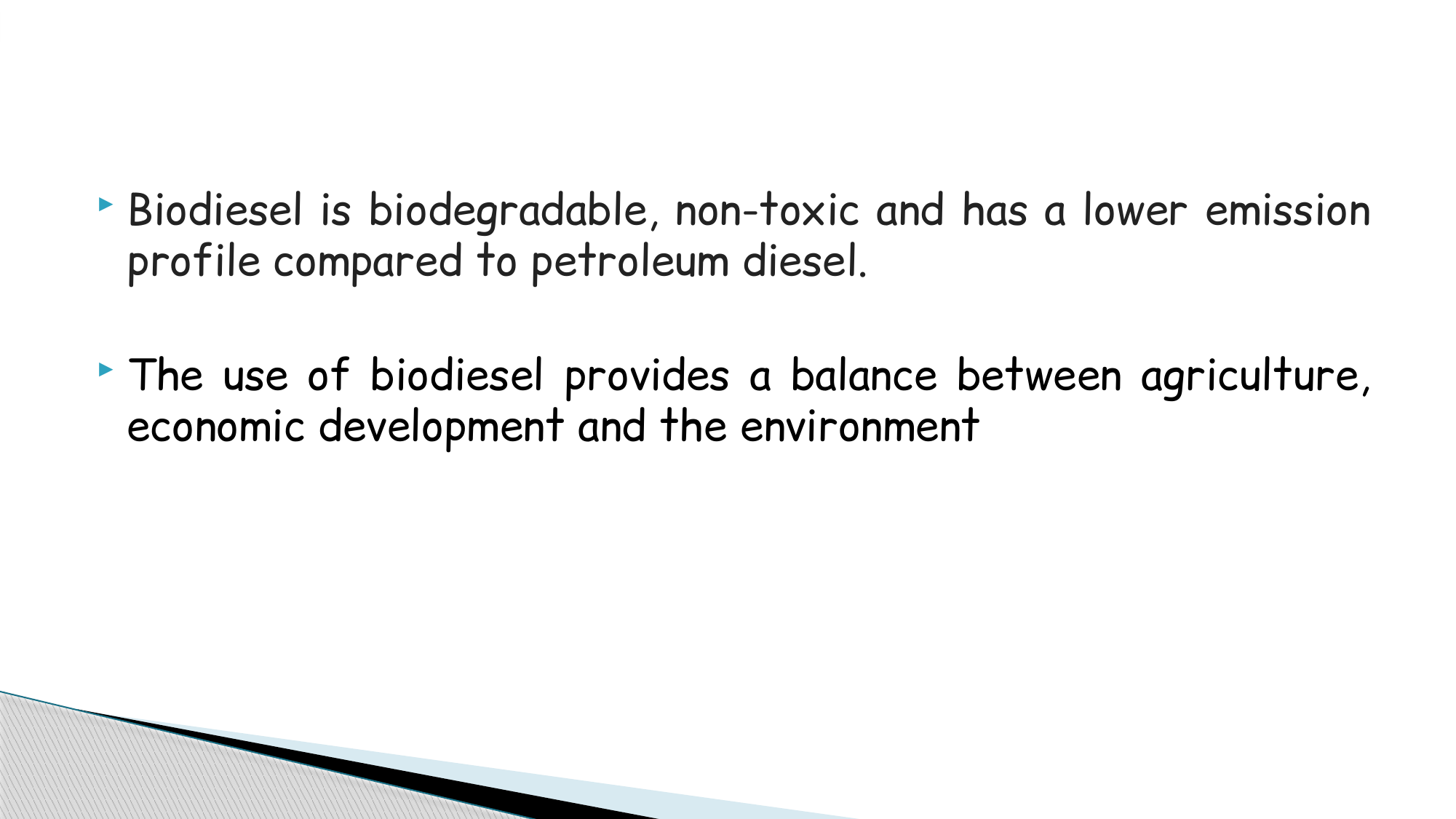

Biodiesel is biodegradable, non-toxic and has a lower emission profile compared to petroleum diesel.

The use of biodiesel provides a balance between agriculture, economic development and the environment